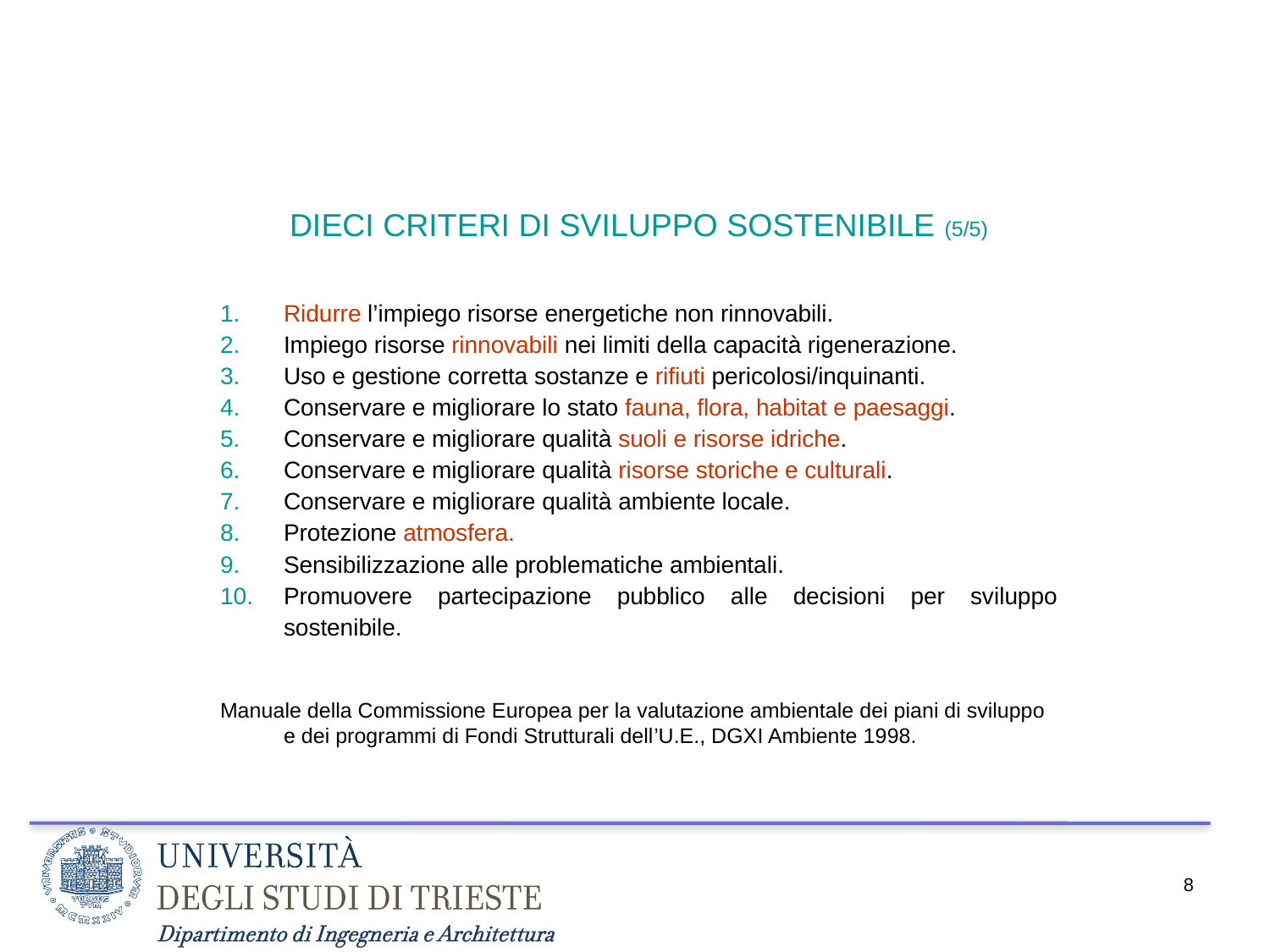

DIECI CRITERI DI SVILUPPO SOSTENIBILE (5/5)

Ridurre l’impiego risorse energetiche non rinnovabili.
Impiego risorse rinnovabili nei limiti della capacità rigenerazione.
Uso e gestione corretta sostanze e rifiuti pericolosi/inquinanti.
Conservare e migliorare lo stato fauna, flora, habitat e paesaggi.
Conservare e migliorare qualità suoli e risorse idriche.
Conservare e migliorare qualità risorse storiche e culturali.
Conservare e migliorare qualità ambiente locale.
Protezione atmosfera.
Sensibilizzazione alle problematiche ambientali.
Promuovere partecipazione pubblico alle decisioni per sviluppo sostenibile.

Manuale della Commissione Europea per la valutazione ambientale dei piani di sviluppo e dei programmi di Fondi Strutturali dell’U.E., DGXI Ambiente 1998.

8